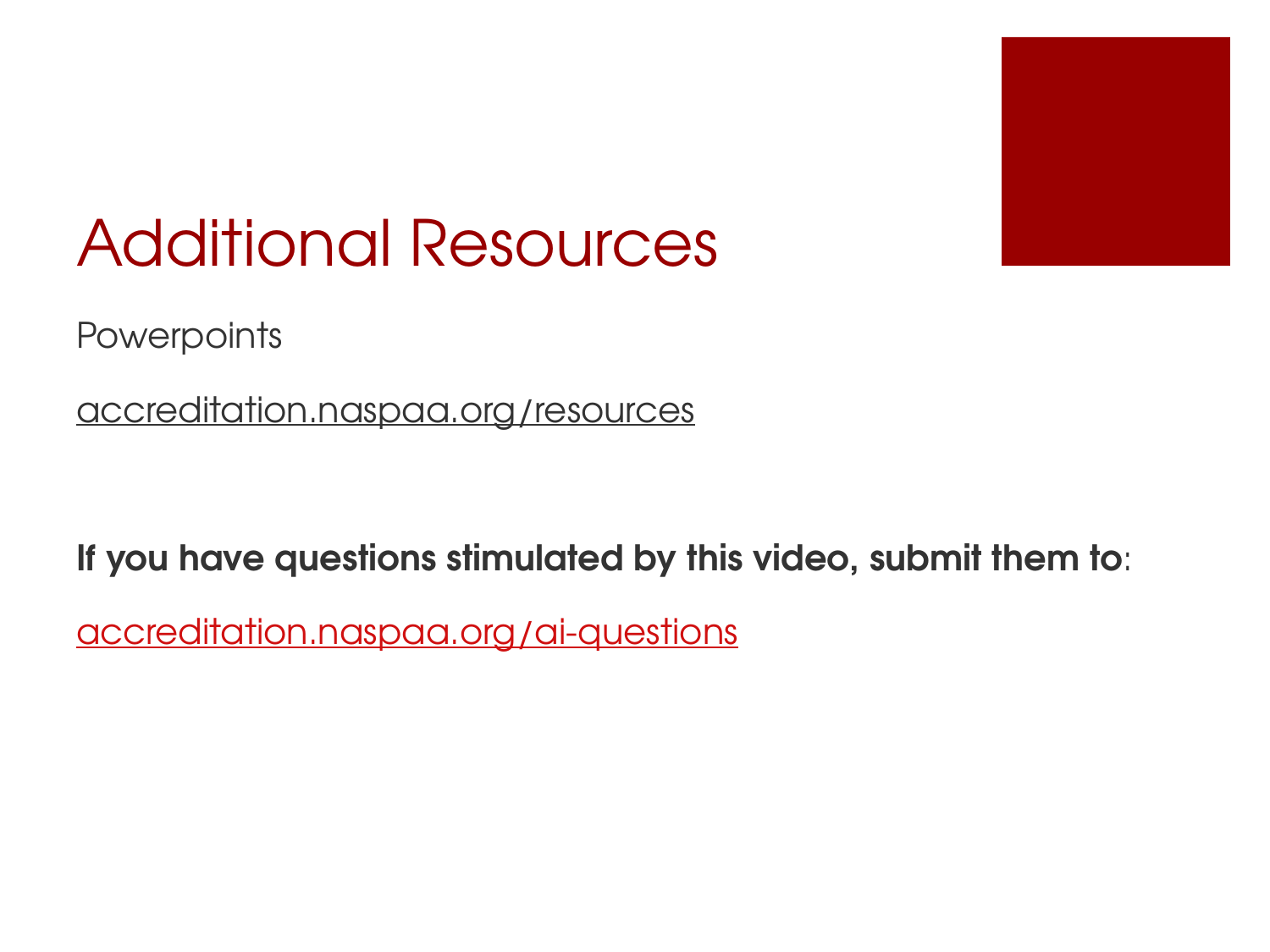

# Additional Resources
Powerpoints
accreditation.naspaa.org/resources

If you have questions stimulated by this video, submit them to:
accreditation.naspaa.org/ai-questions